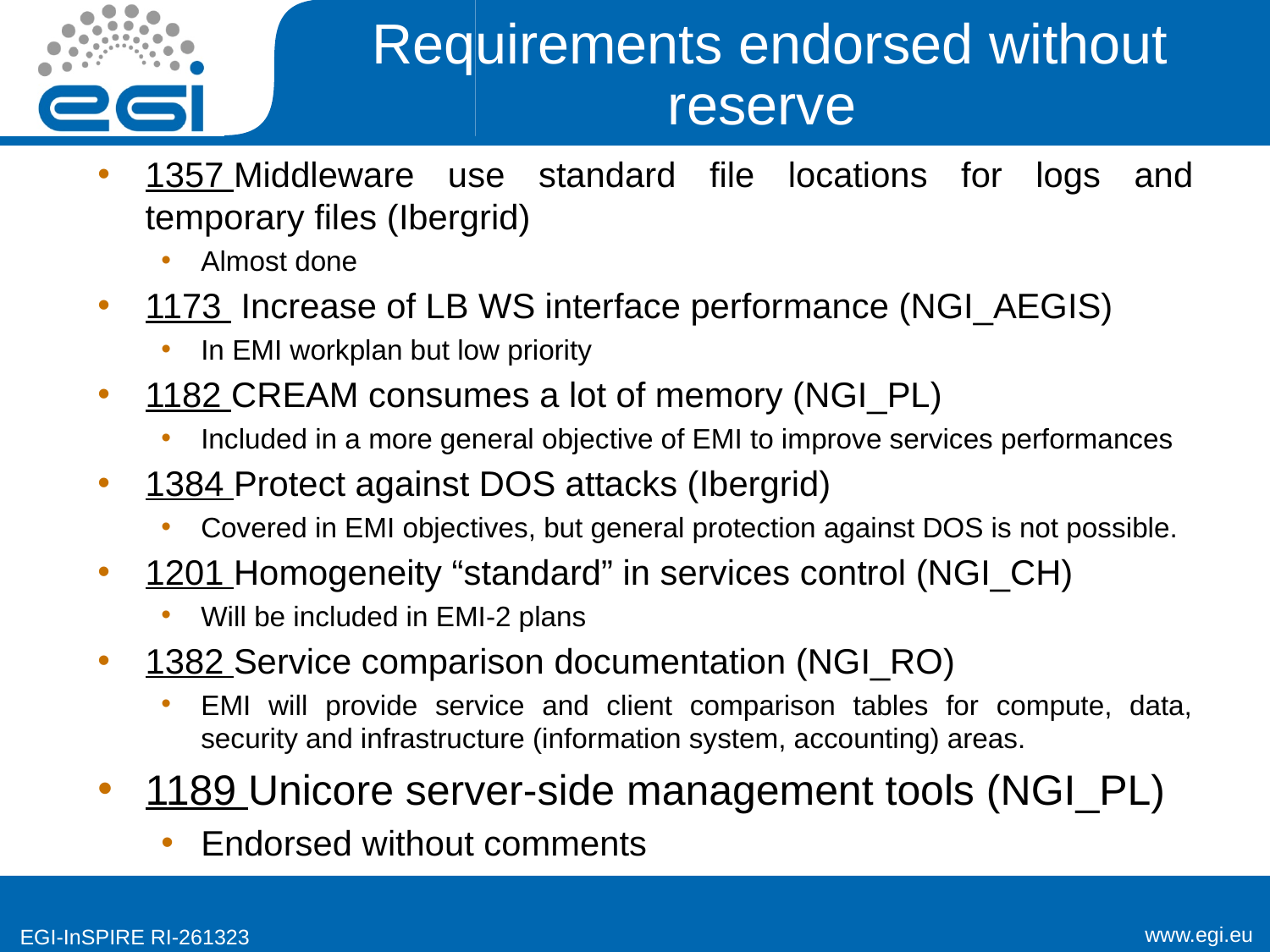

# Requirements endorsed without reserve
1357 Middleware use standard file locations for logs and temporary files (Ibergrid)
Almost done
1173  Increase of LB WS interface performance (NGI_AEGIS)
In EMI workplan but low priority
1182 CREAM consumes a lot of memory (NGI_PL)
Included in a more general objective of EMI to improve services performances
1384 Protect against DOS attacks (Ibergrid)
Covered in EMI objectives, but general protection against DOS is not possible.
1201 Homogeneity “standard” in services control (NGI_CH)
Will be included in EMI-2 plans
1382 Service comparison documentation (NGI_RO)
EMI will provide service and client comparison tables for compute, data, security and infrastructure (information system, accounting) areas.
1189 Unicore server-side management tools (NGI_PL)
Endorsed without comments